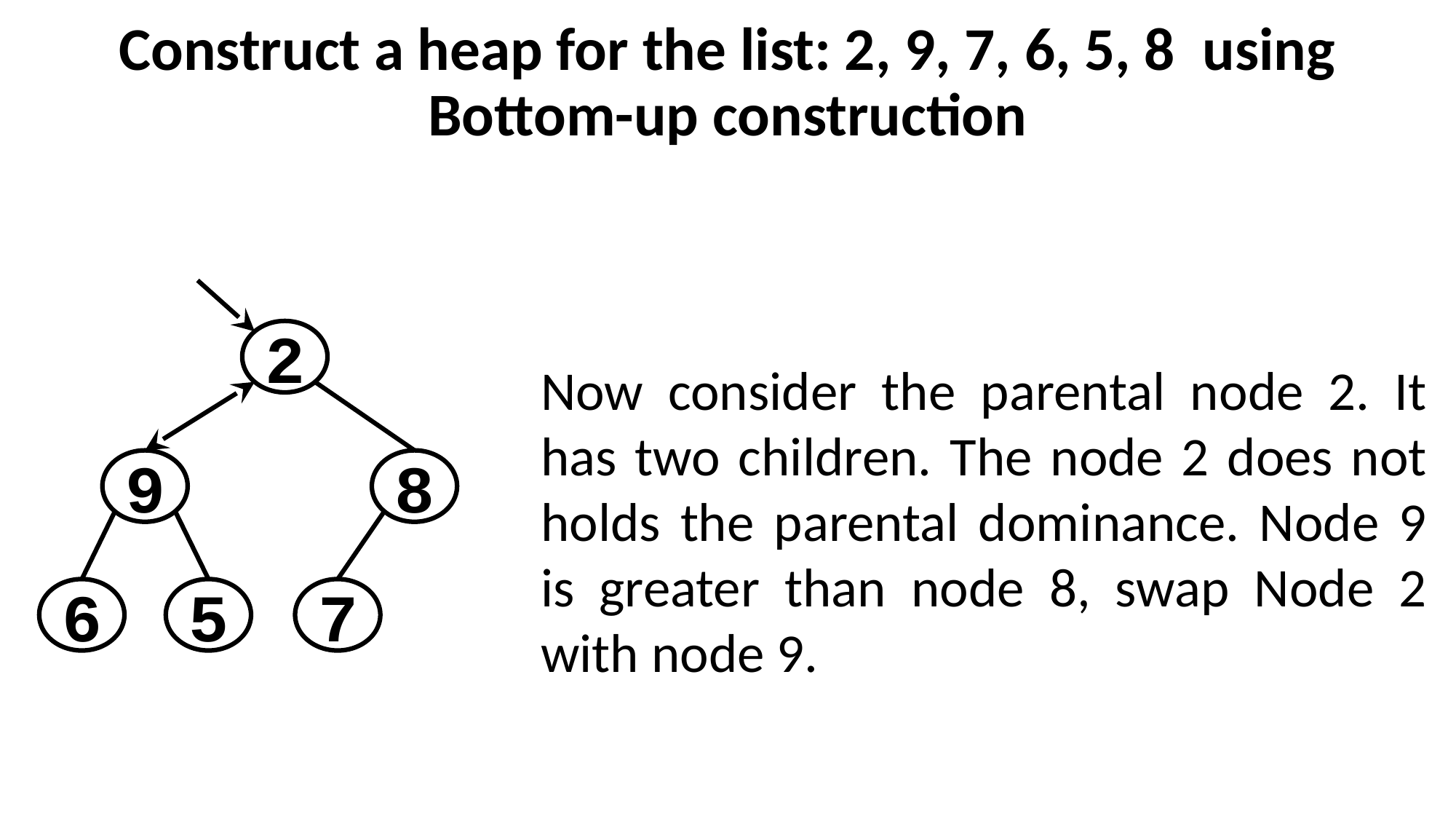

# Construct a heap for the list: 2, 9, 7, 6, 5, 8  using Bottom-up construction
2
9
8
7
6
5
Now consider the parental node 2. It has two children. The node 2 does not holds the parental dominance. Node 9 is greater than node 8, swap Node 2 with node 9.